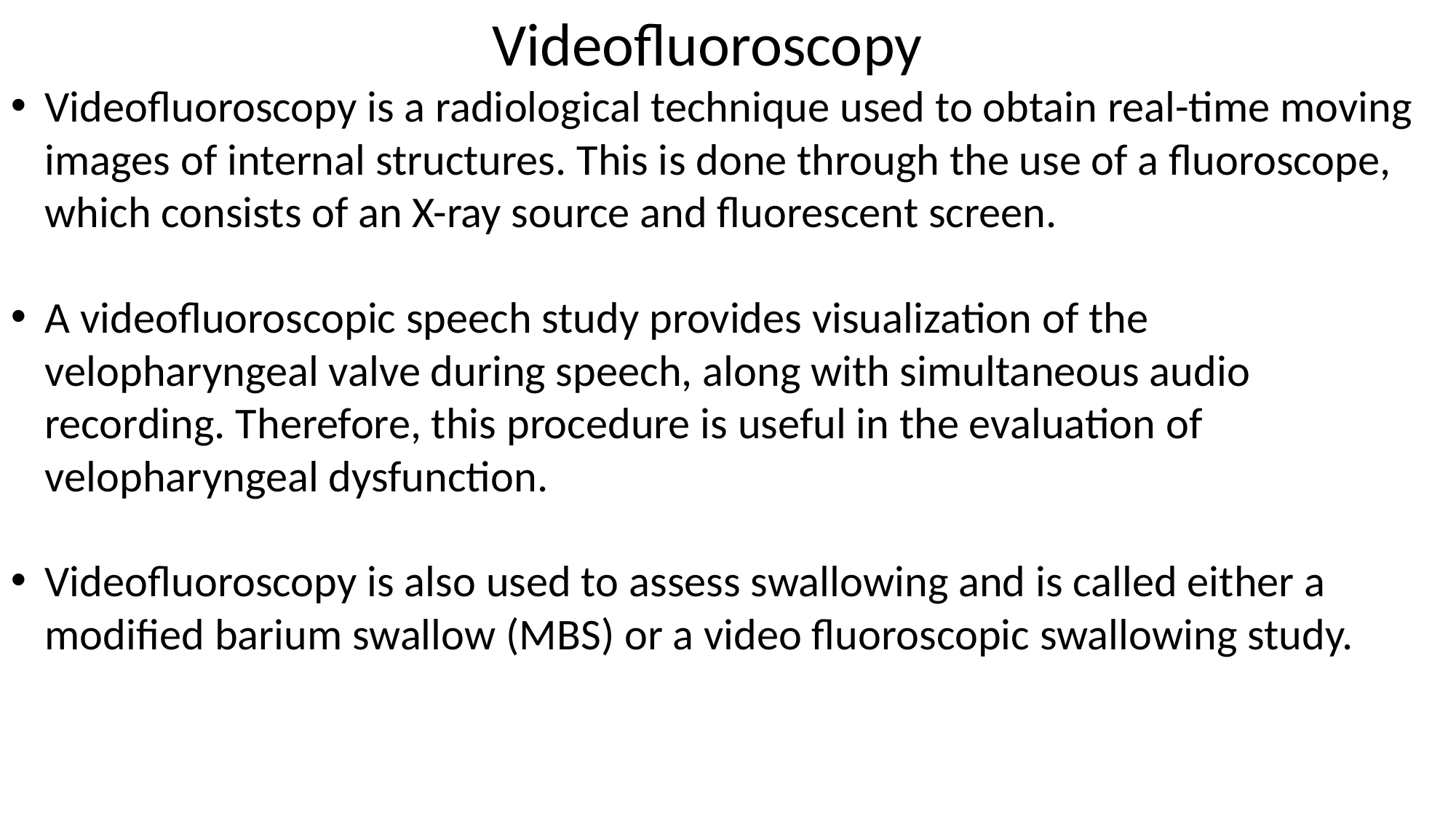

Videofluoroscopy
Videofluoroscopy is a radiological technique used to obtain real-time moving images of internal structures. This is done through the use of a fluoroscope, which consists of an X-ray source and fluorescent screen.

A videofluoroscopic speech study provides visualization of the velopharyngeal valve during speech, along with simultaneous audio recording. Therefore, this procedure is useful in the evaluation of velopharyngeal dysfunction.

Videofluoroscopy is also used to assess swallowing and is called either a modified barium swallow (MBS) or a video fluoroscopic swallowing study.